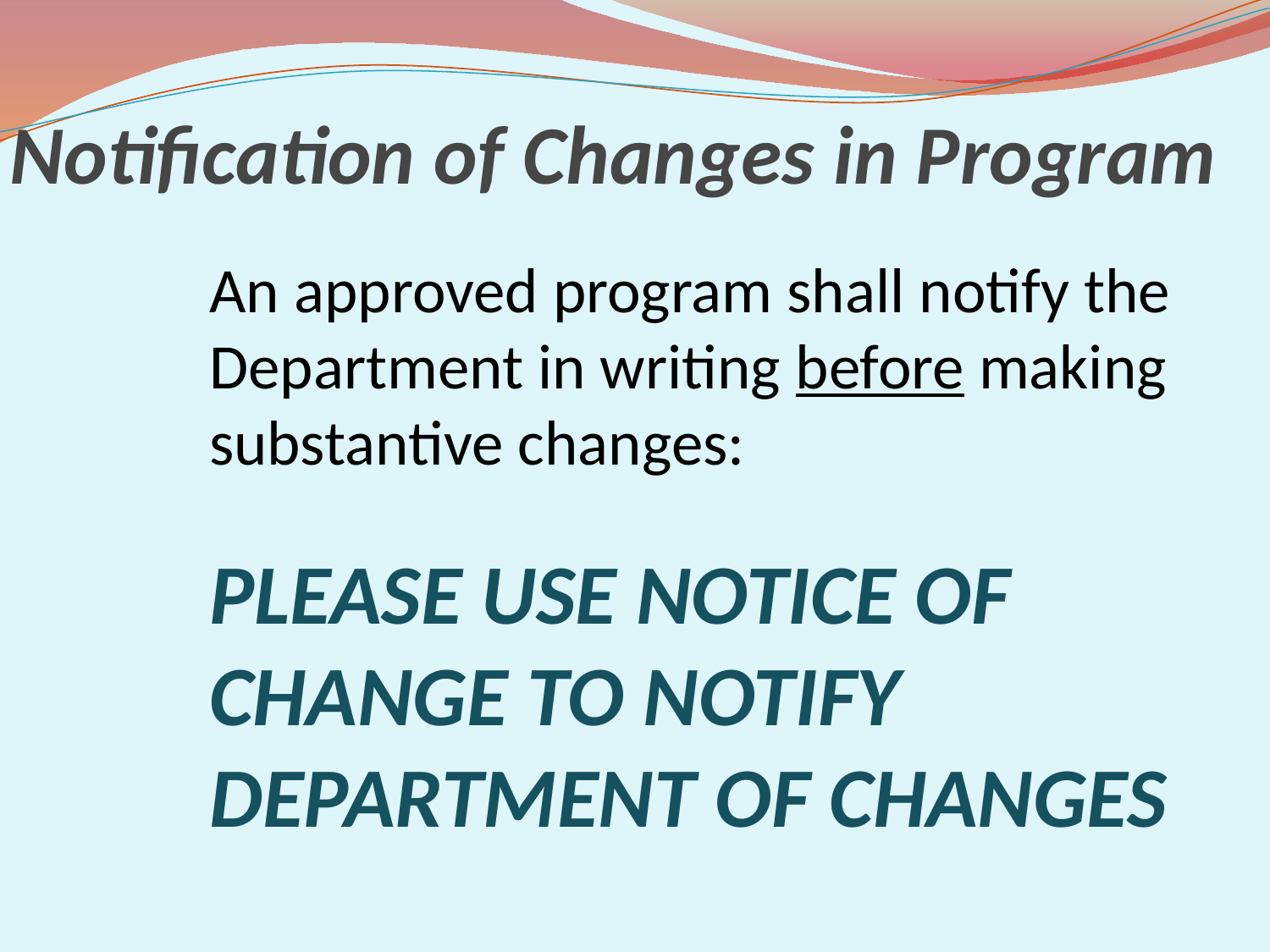

# Notification of Changes in Program
An approved program shall notify the Department in writing before making substantive changes:

   PLEASE USE NOTICE OF CHANGE TO NOTIFY DEPARTMENT OF CHANGES